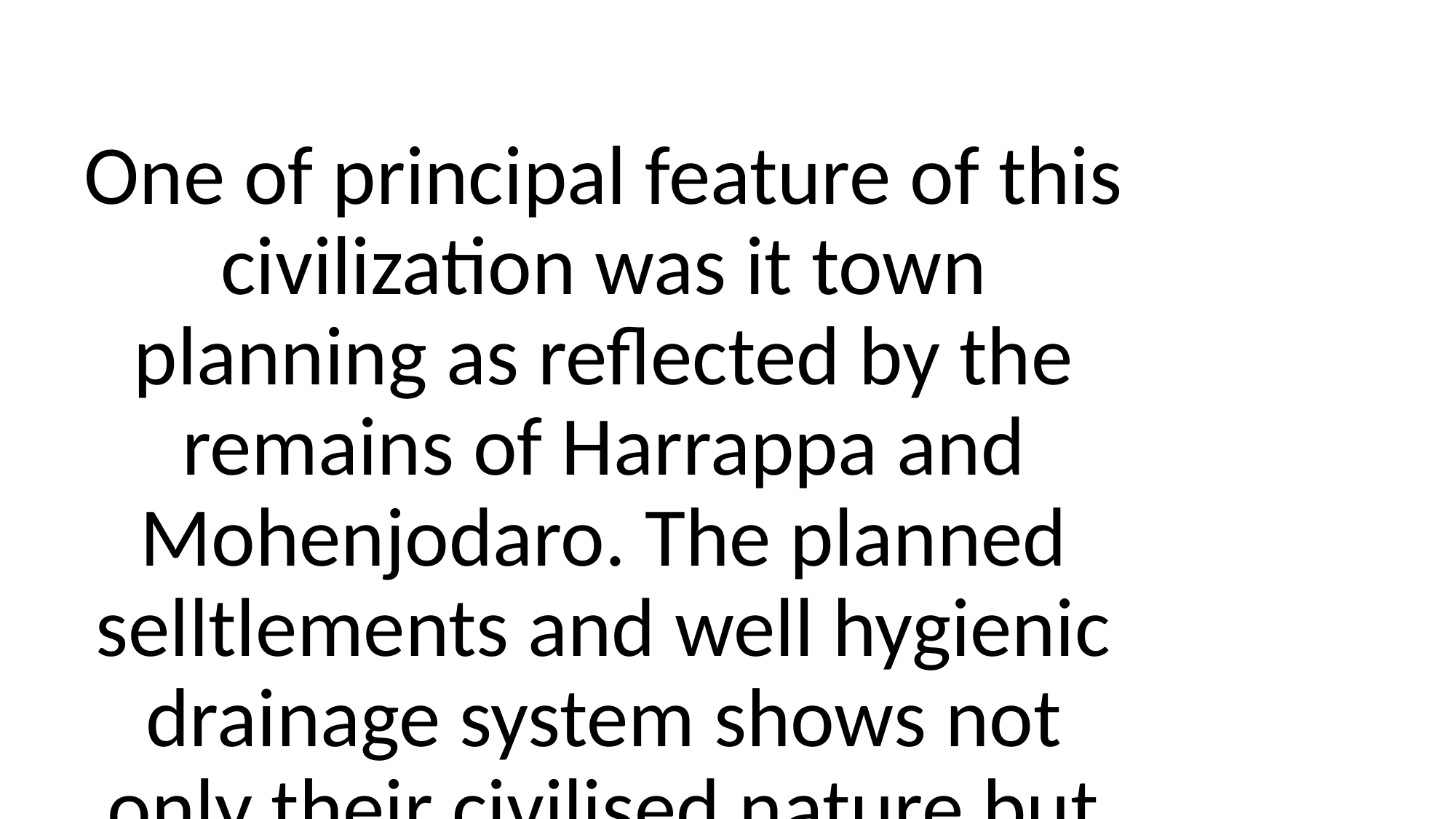

# One of principal feature of this civilization was it town planning as reflected by the remains of Harrappa and Mohenjodaro. The planned selltlements and well hygienic drainage system shows not only their civilised nature but also gives us an evidance that there may have existed some form of government .